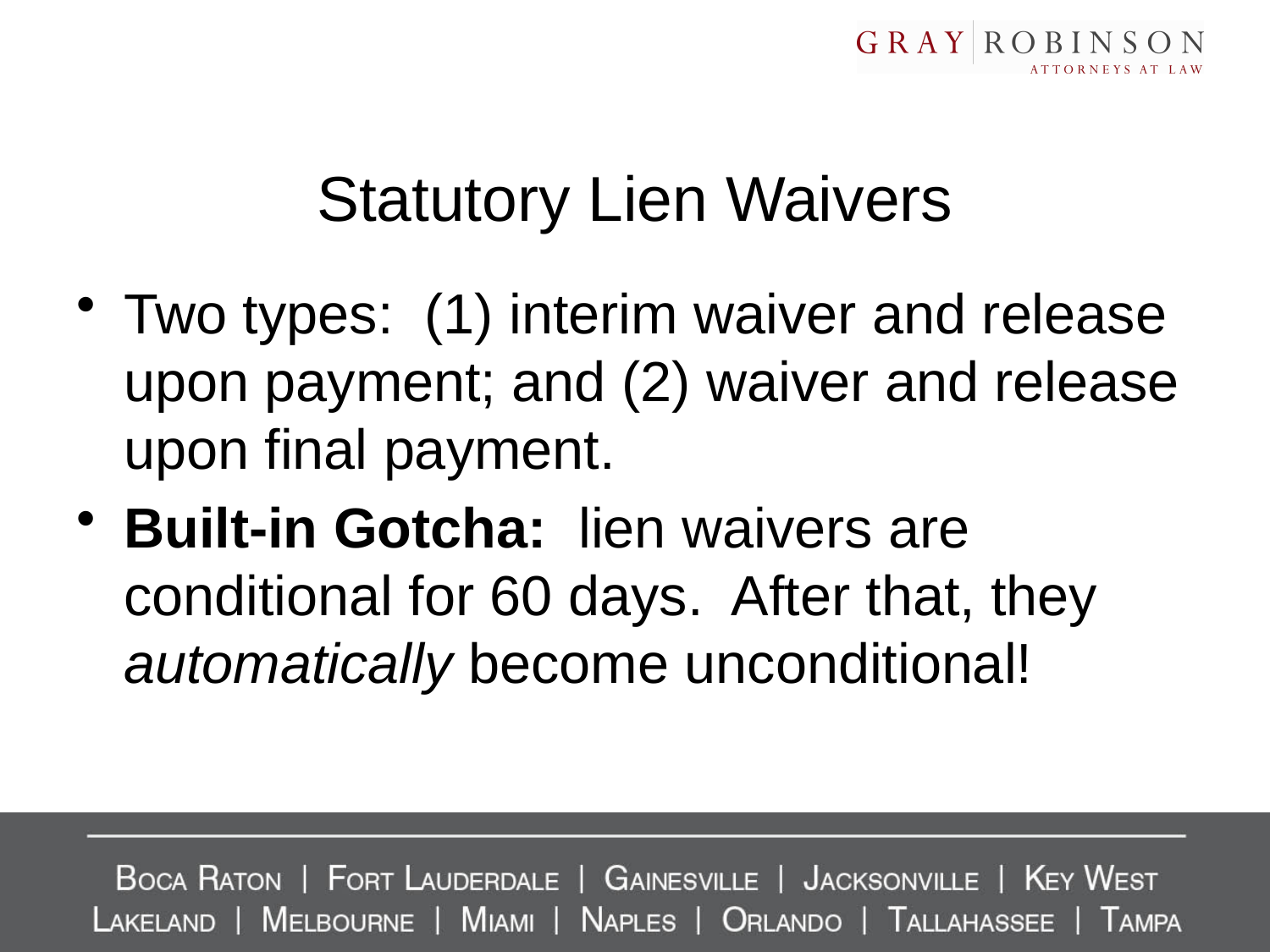

# Statutory Lien Waivers
Two types:  (1) interim waiver and release upon payment; and (2) waiver and release upon final payment.
Built-in Gotcha:  lien waivers are conditional for 60 days.  After that, they automatically become unconditional!